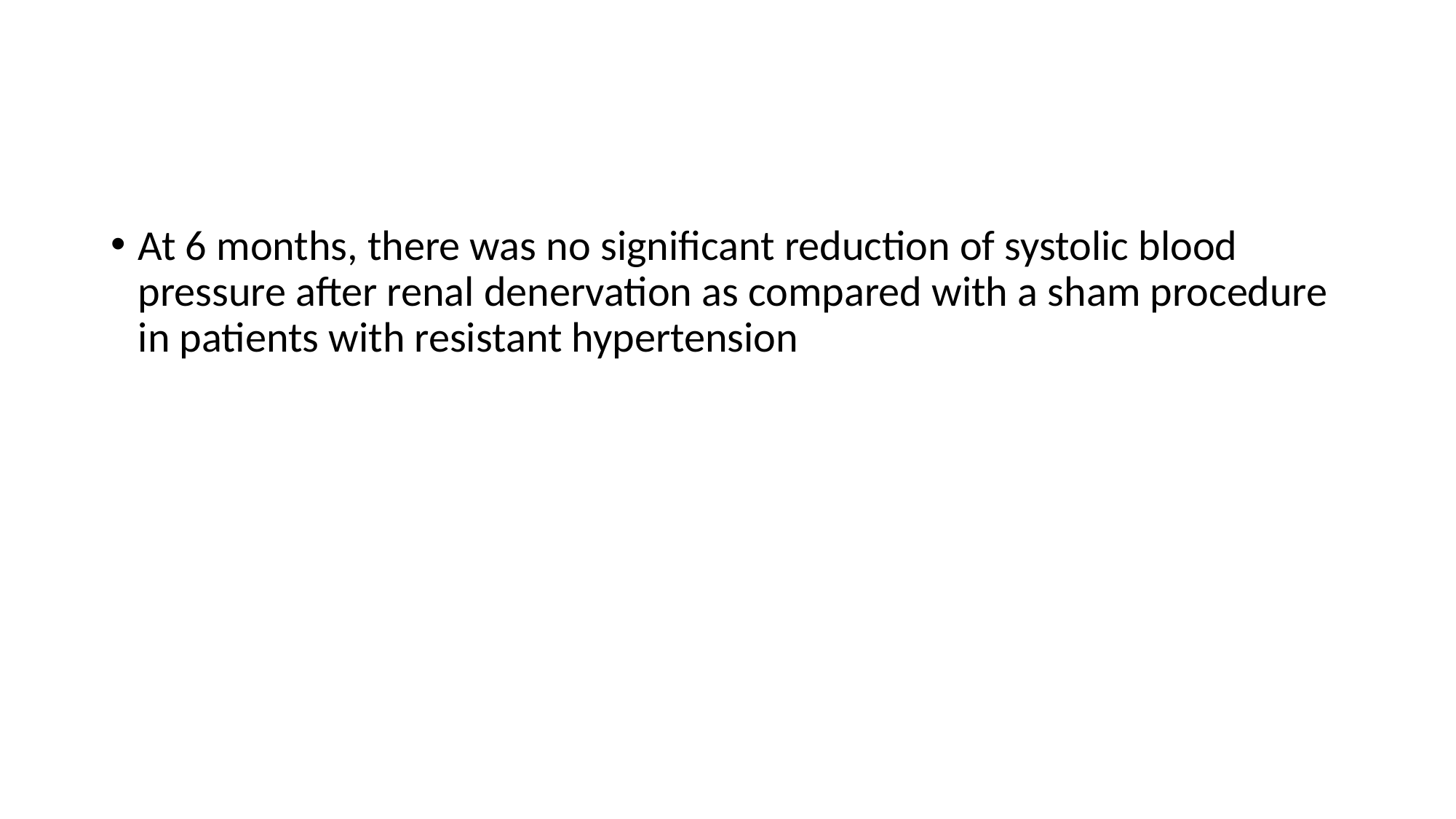

#
At 6 months, there was no significant reduction of systolic blood pressure after renal denervation as compared with a sham procedure in patients with resistant hypertension